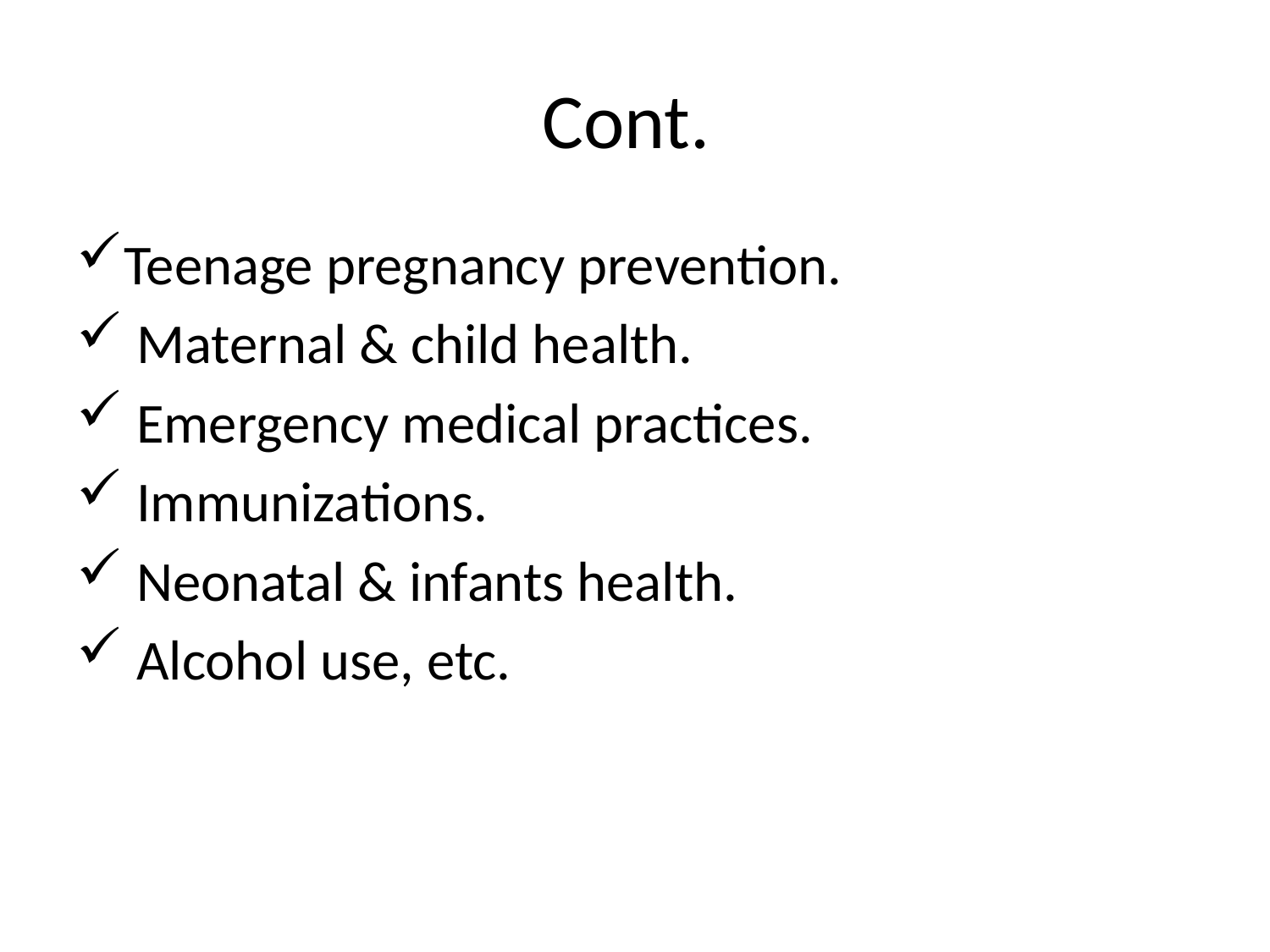

# Cont.
Teenage pregnancy prevention.
 Maternal & child health.
 Emergency medical practices.
 Immunizations.
 Neonatal & infants health.
 Alcohol use, etc.